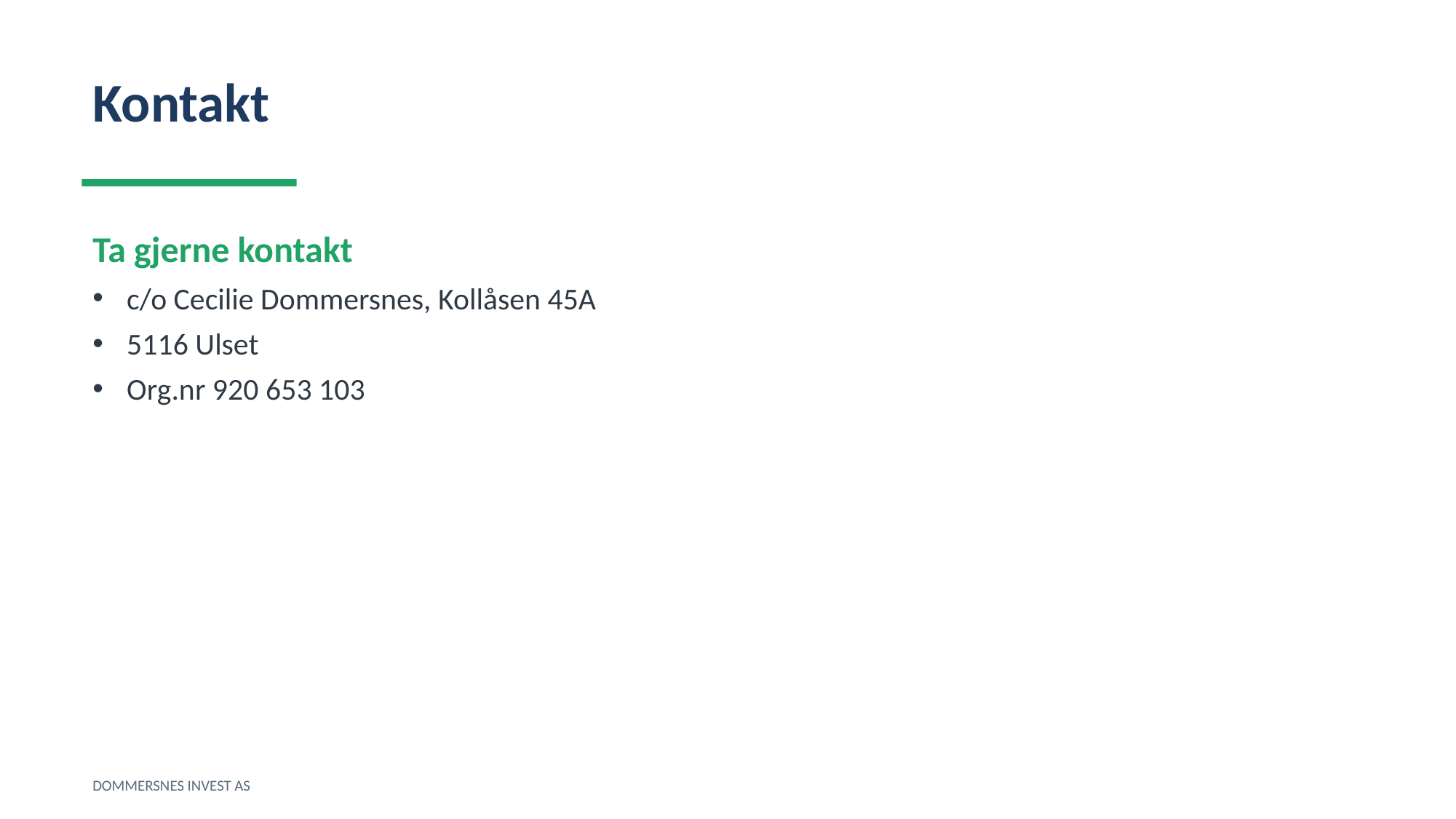

Kontakt

Ta gjerne kontakt
c/o Cecilie Dommersnes, Kollåsen 45A
5116 Ulset
Org.nr 920 653 103
DOMMERSNES INVEST AS